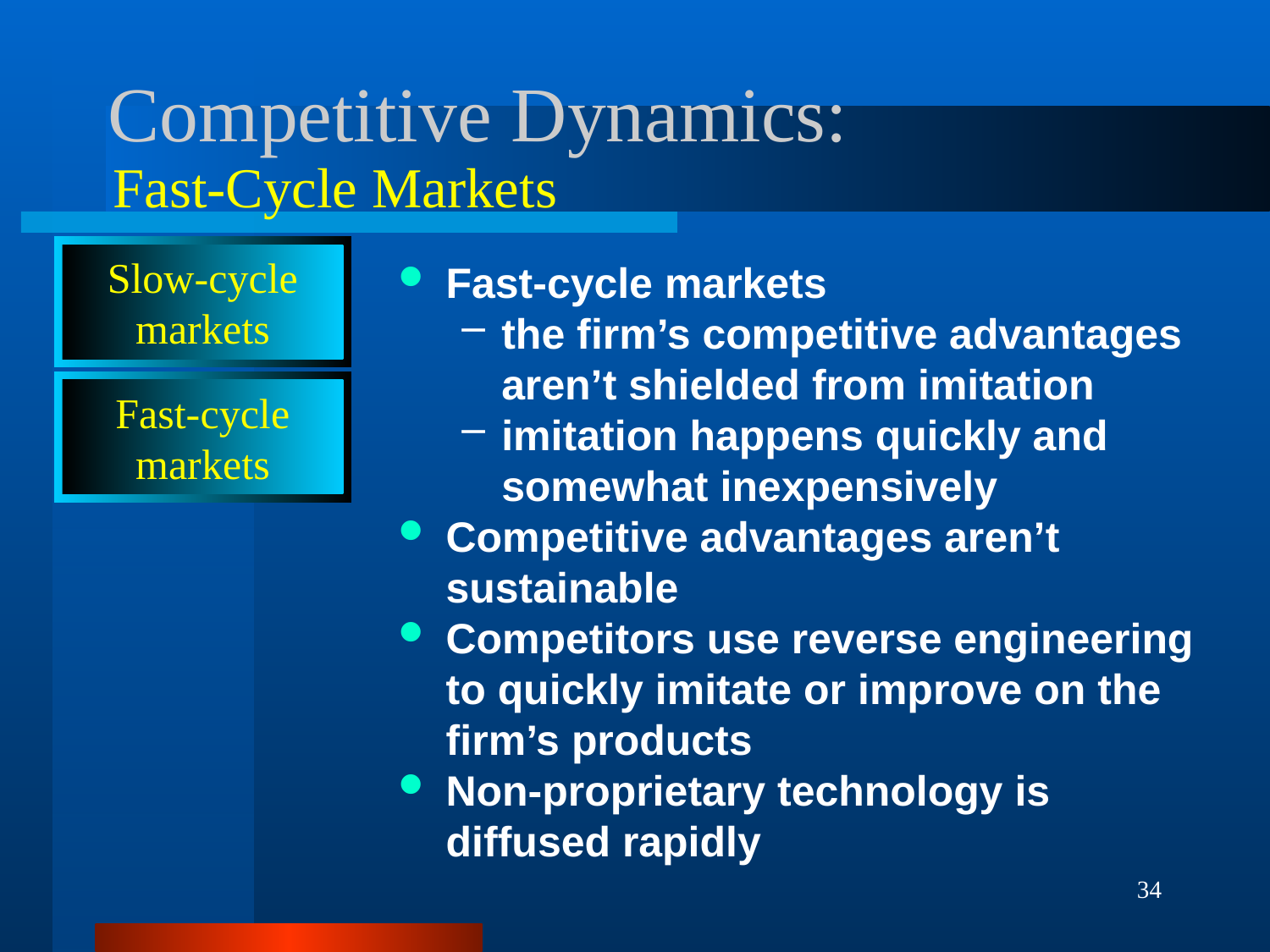

# Competitive Dynamics:
Fast-Cycle Markets

Slow-cycle
markets
Fast-cycle markets
the firm’s competitive advantages aren’t shielded from imitation
imitation happens quickly and somewhat inexpensively
Competitive advantages aren’t sustainable
Competitors use reverse engineering to quickly imitate or improve on the firm’s products
Non-proprietary technology is diffused rapidly

Fast-cycle
markets
34